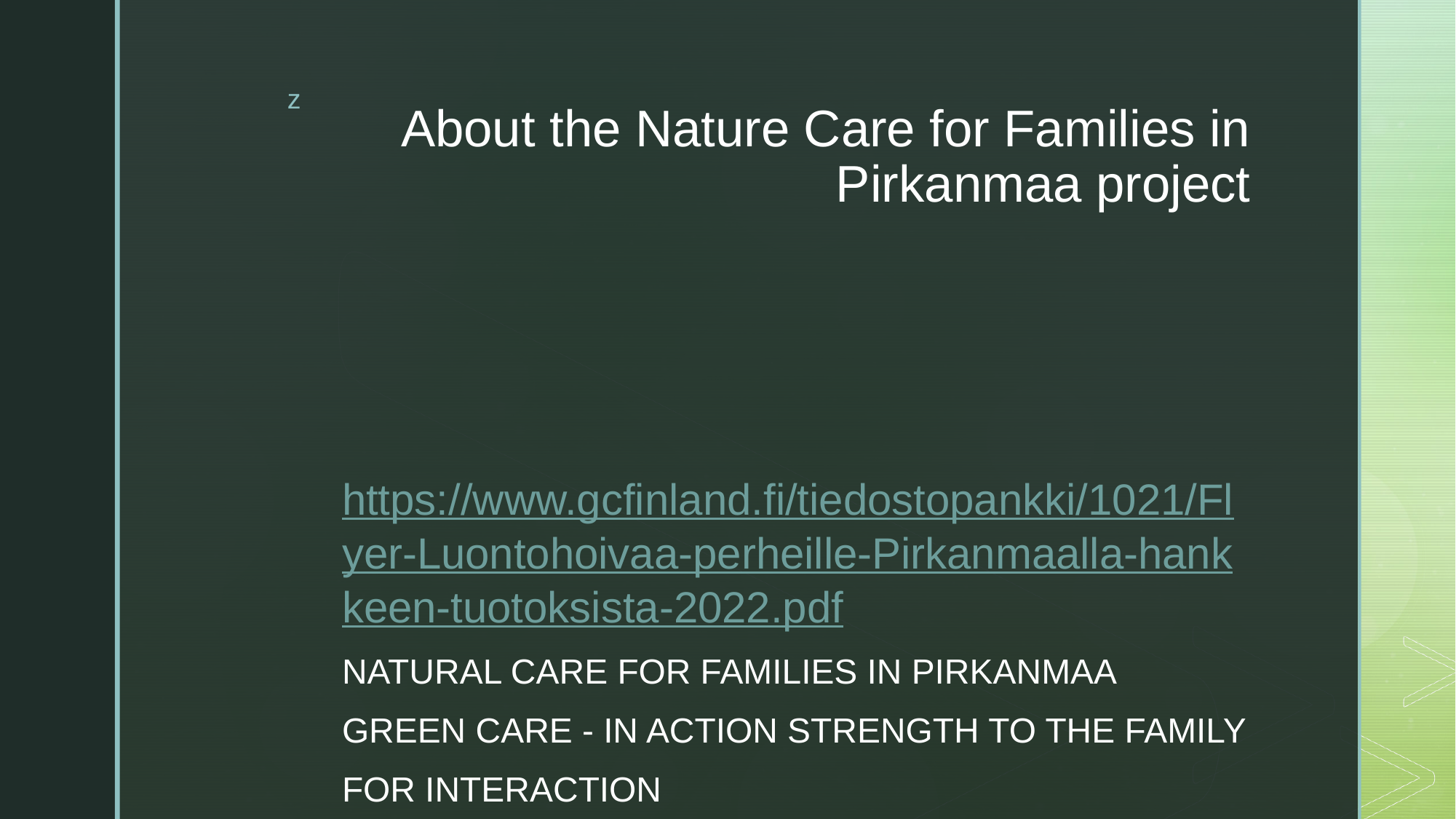

# About the Nature Care for Families in Pirkanmaa project

https://www.gcfinland.fi/tiedostopankki/1021/Flyer-Luontohoivaa-perheille-Pirkanmaalla-hankkeen-tuotoksista-2022.pdf
NATURAL CARE FOR FAMILIES IN PIRKANMAA
GREEN CARE - IN ACTION STRENGTH TO THE FAMILY
FOR INTERACTION